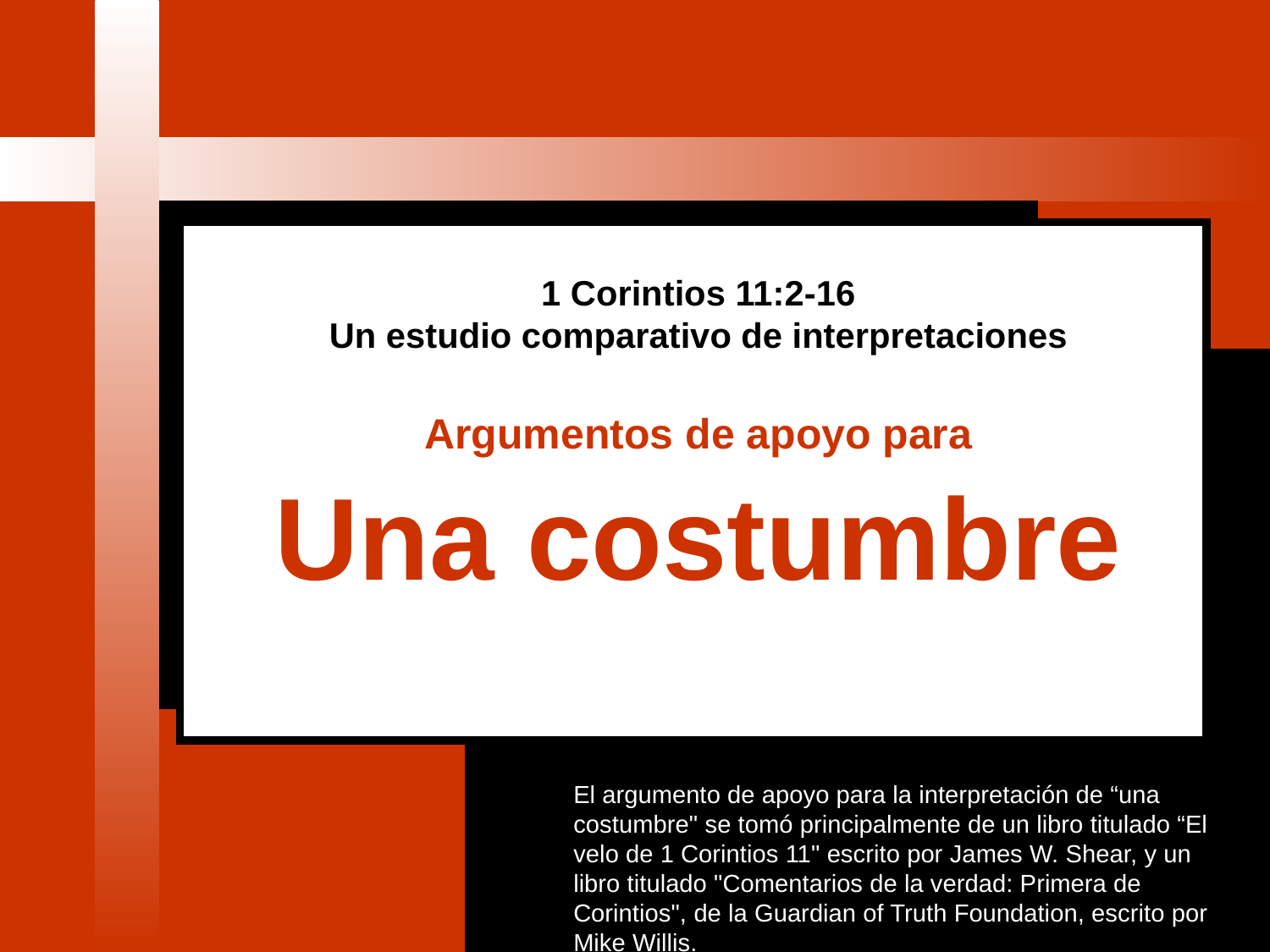

Página de prueba

1 Corintios 11:2-16
Un estudio comparativo de interpretaciones

Argumentos de apoyo para
Una costumbre

El argumento de apoyo para la interpretación de “una costumbre" se tomó principalmente de un libro titulado “El velo de 1 Corintios 11" escrito por James W. Shear, y un libro titulado "Comentarios de la verdad: Primera de Corintios", de la Guardian of Truth Foundation, escrito por Mike Willis.